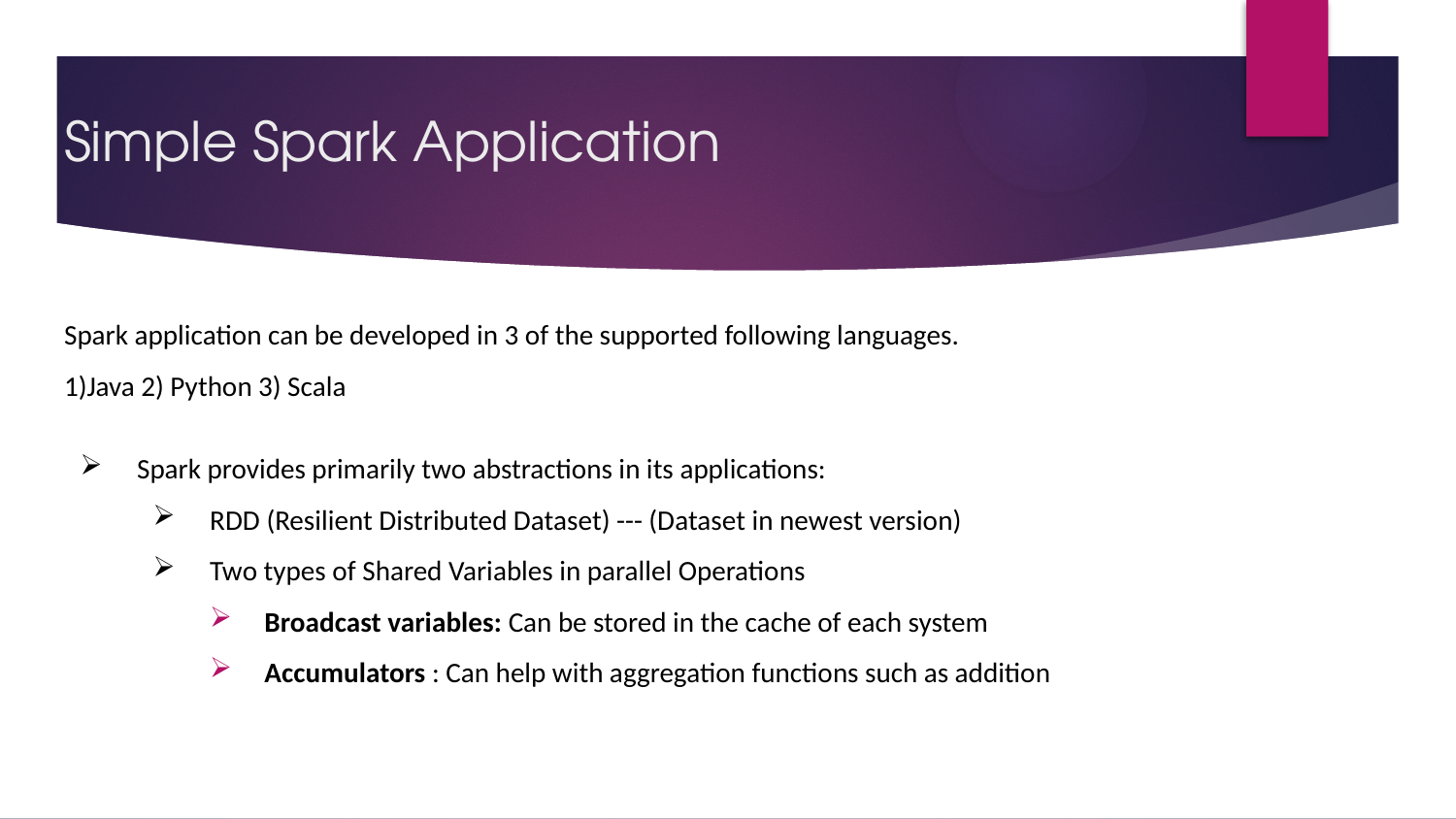

# Simple Spark Application
Spark application can be developed in 3 of the supported following languages.
1)Java 2) Python 3) Scala
Spark provides primarily two abstractions in its applications:
RDD (Resilient Distributed Dataset) --- (Dataset in newest version)
Two types of Shared Variables in parallel Operations
Broadcast variables: Can be stored in the cache of each system
Accumulators : Can help with aggregation functions such as addition
○Accumulators